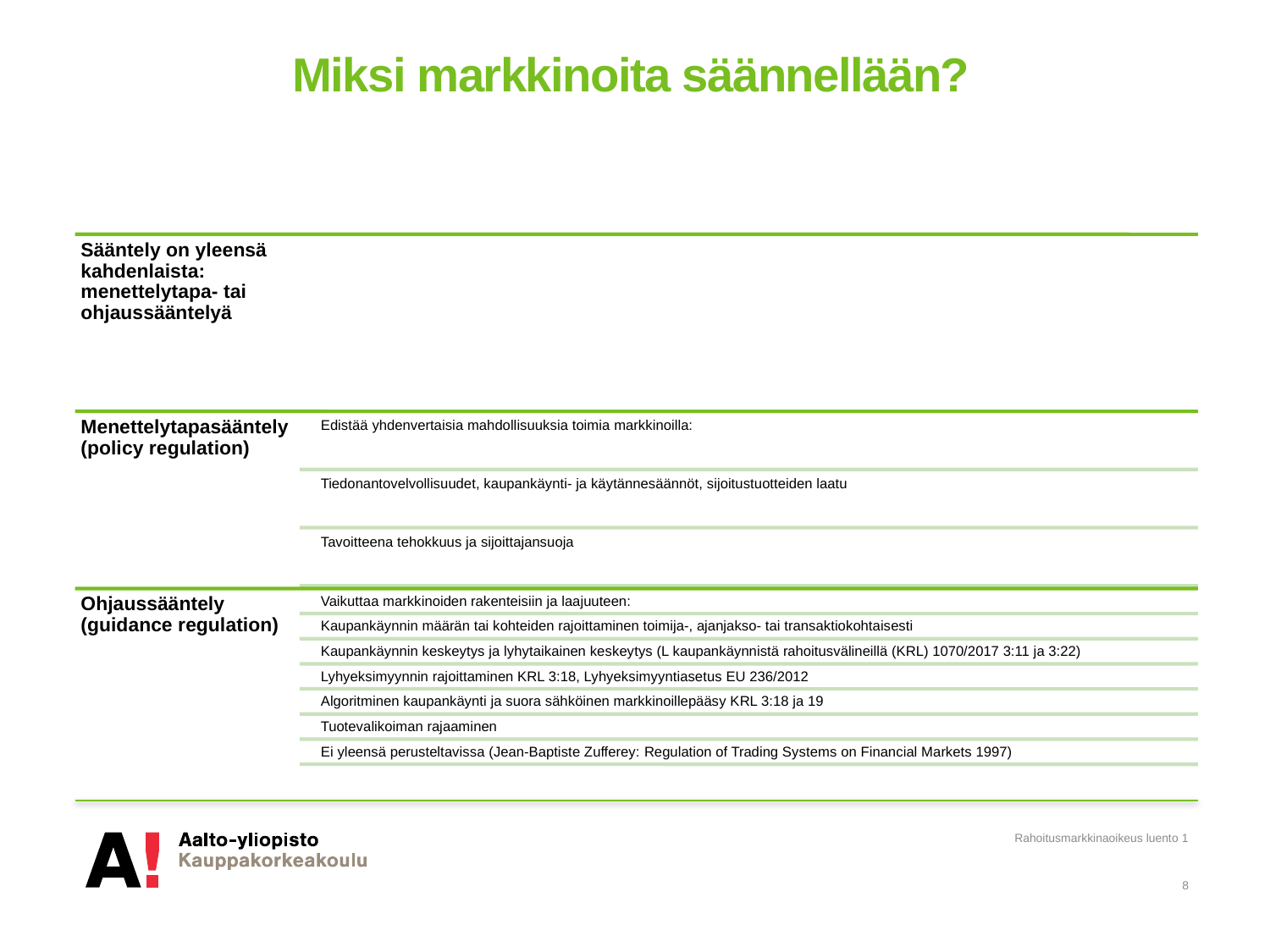

# Miksi markkinoita säännellään?
Sääntely on yleensä kahdenlaista: menettelytapa- tai ohjaussääntelyä
Menettelytapasääntely (policy regulation)
Edistää yhdenvertaisia mahdollisuuksia toimia markkinoilla:
Tiedonantovelvollisuudet, kaupankäynti- ja käytännesäännöt, sijoitustuotteiden laatu
Tavoitteena tehokkuus ja sijoittajansuoja
Ohjaussääntely (guidance regulation)
Vaikuttaa markkinoiden rakenteisiin ja laajuuteen:
Kaupankäynnin määrän tai kohteiden rajoittaminen toimija-, ajanjakso- tai transaktiokohtaisesti
Kaupankäynnin keskeytys ja lyhytaikainen keskeytys (L kaupankäynnistä rahoitusvälineillä (KRL) 1070/2017 3:11 ja 3:22)
Lyhyeksimyynnin rajoittaminen KRL 3:18, Lyhyeksimyyntiasetus EU 236/2012
Algoritminen kaupankäynti ja suora sähköinen markkinoillepääsy KRL 3:18 ja 19
Tuotevalikoiman rajaaminen
Ei yleensä perusteltavissa (Jean-Baptiste Zufferey: Regulation of Trading Systems on Financial Markets 1997)
Rahoitusmarkkinaoikeus luento 1
8